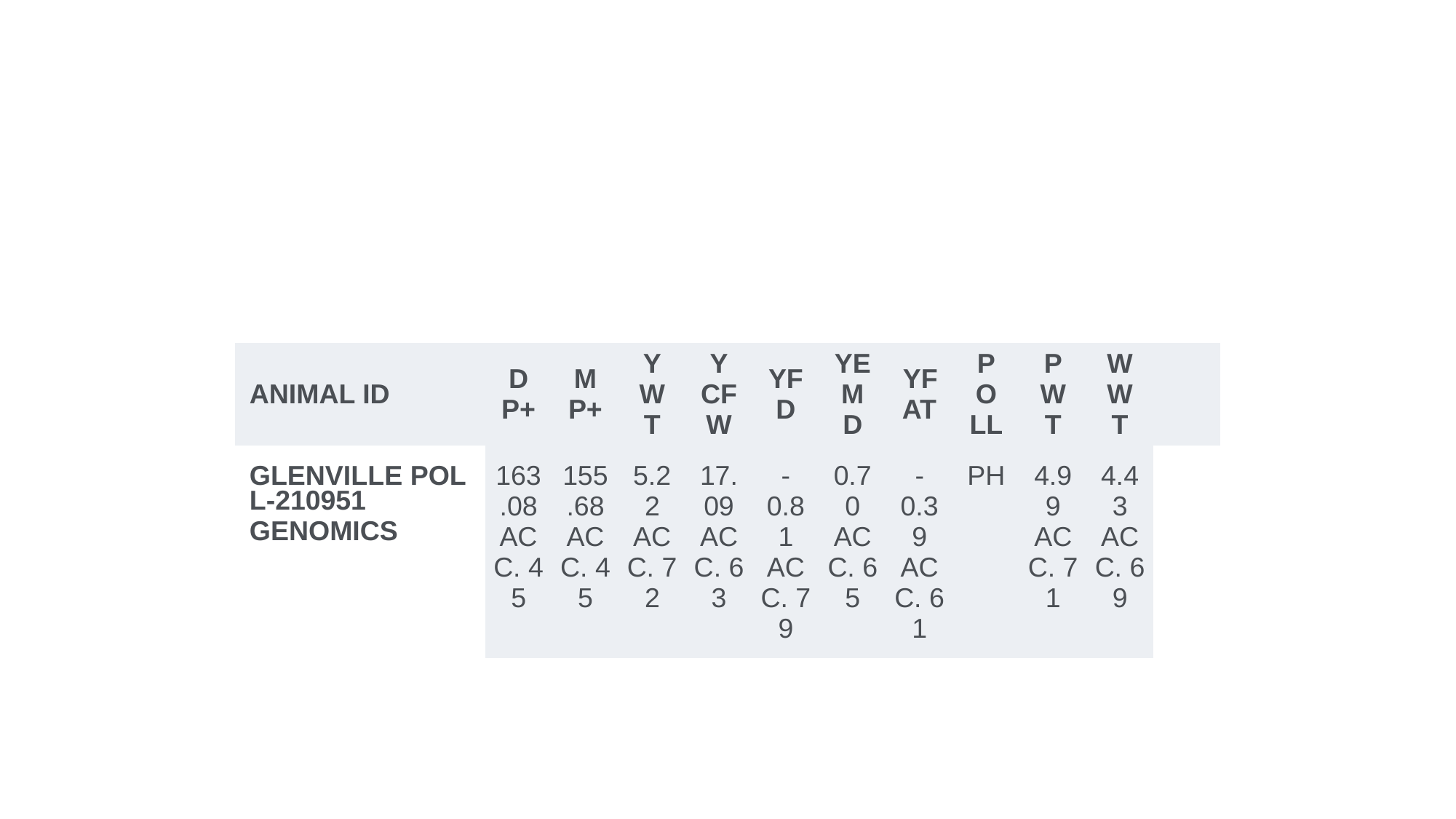

#
| ANIMAL ID | DP+ | MP+ | YWT | YCFW | YFD | YEMD | YFAT | POLL | PWT | WWT |  |
| --- | --- | --- | --- | --- | --- | --- | --- | --- | --- | --- | --- |
| GLENVILLE POLL-210951GENOMICS | 163.08 ACC. 45 | 155.68 ACC. 45 | 5.22 ACC. 72 | 17.09 ACC. 63 | -0.81 ACC. 79 | 0.70 ACC. 65 | -0.39 ACC. 61 | PH | 4.99 ACC. 71 | 4.43 ACC. 69 |  |